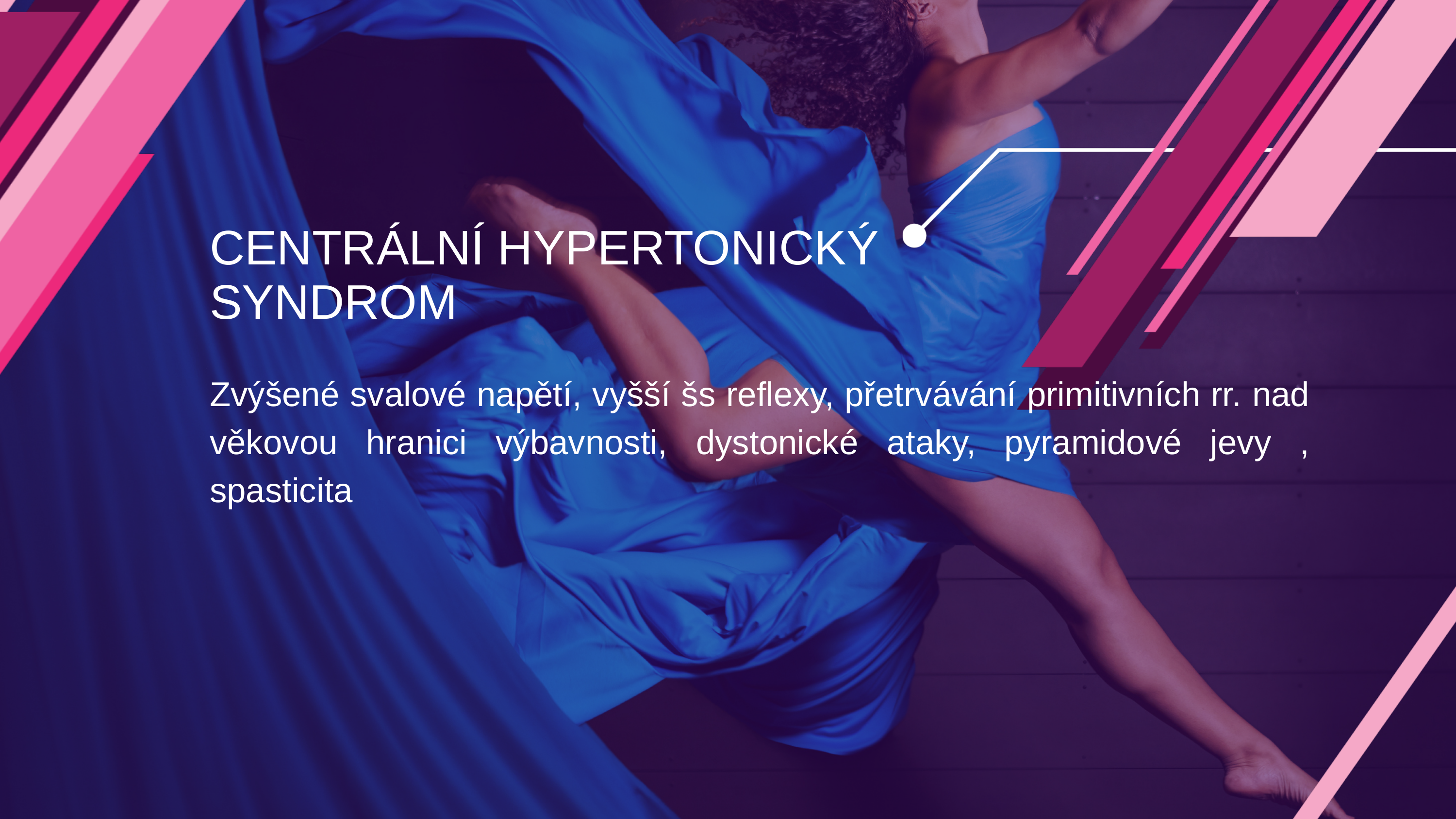

CENTRÁLNÍ HYPERTONICKÝ SYNDROM
Zvýšené svalové napětí, vyšší šs reflexy, přetrvávání primitivních rr. nad věkovou hranici výbavnosti, dystonické ataky, pyramidové jevy , spasticita